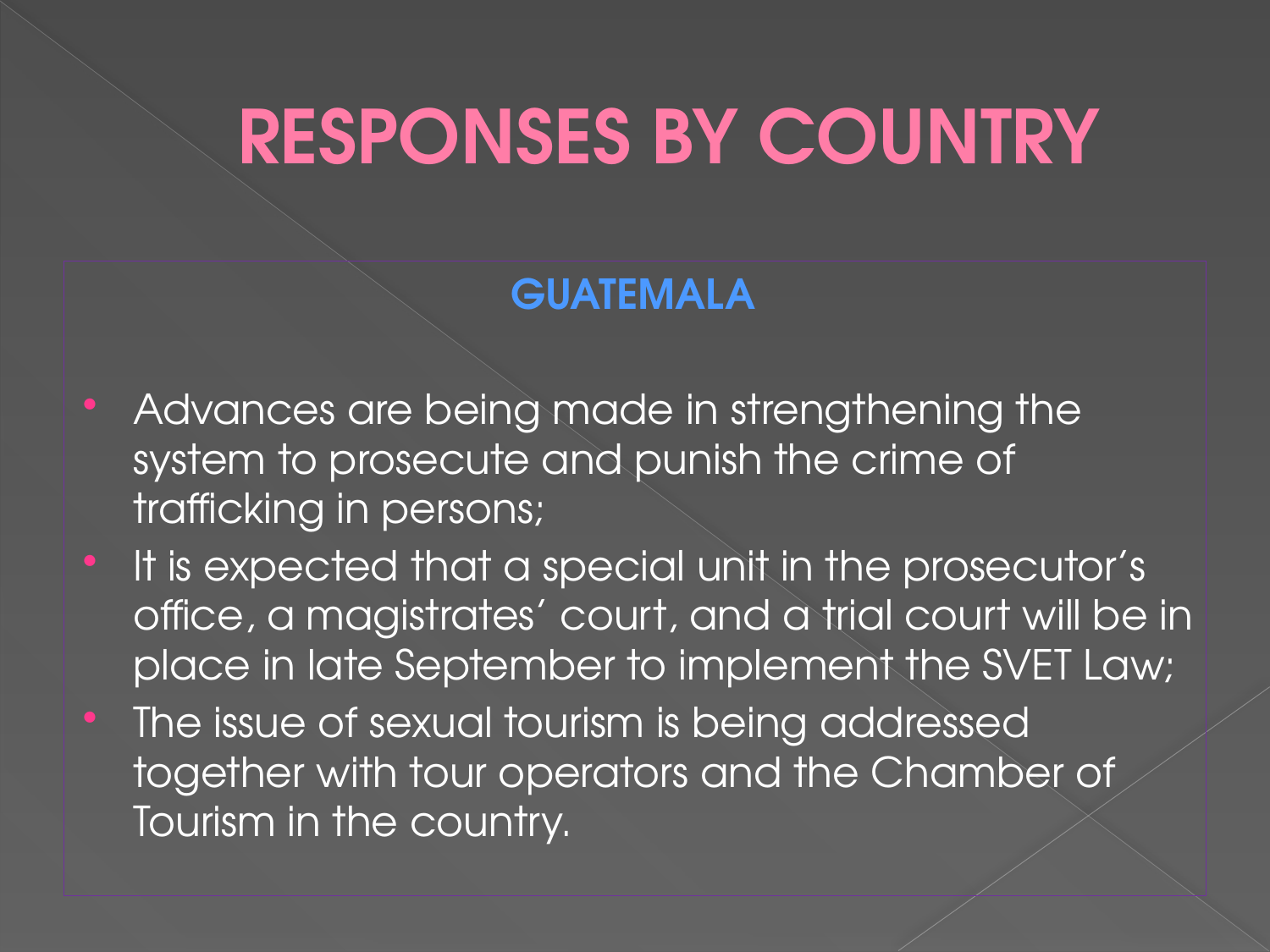

# RESPONSES BY COUNTRY
GUATEMALA

Advances are being made in strengthening the system to prosecute and punish the crime of trafficking in persons;
It is expected that a special unit in the prosecutor’s office, a magistrates’ court, and a trial court will be in place in late September to implement the SVET Law;
The issue of sexual tourism is being addressed together with tour operators and the Chamber of Tourism in the country.